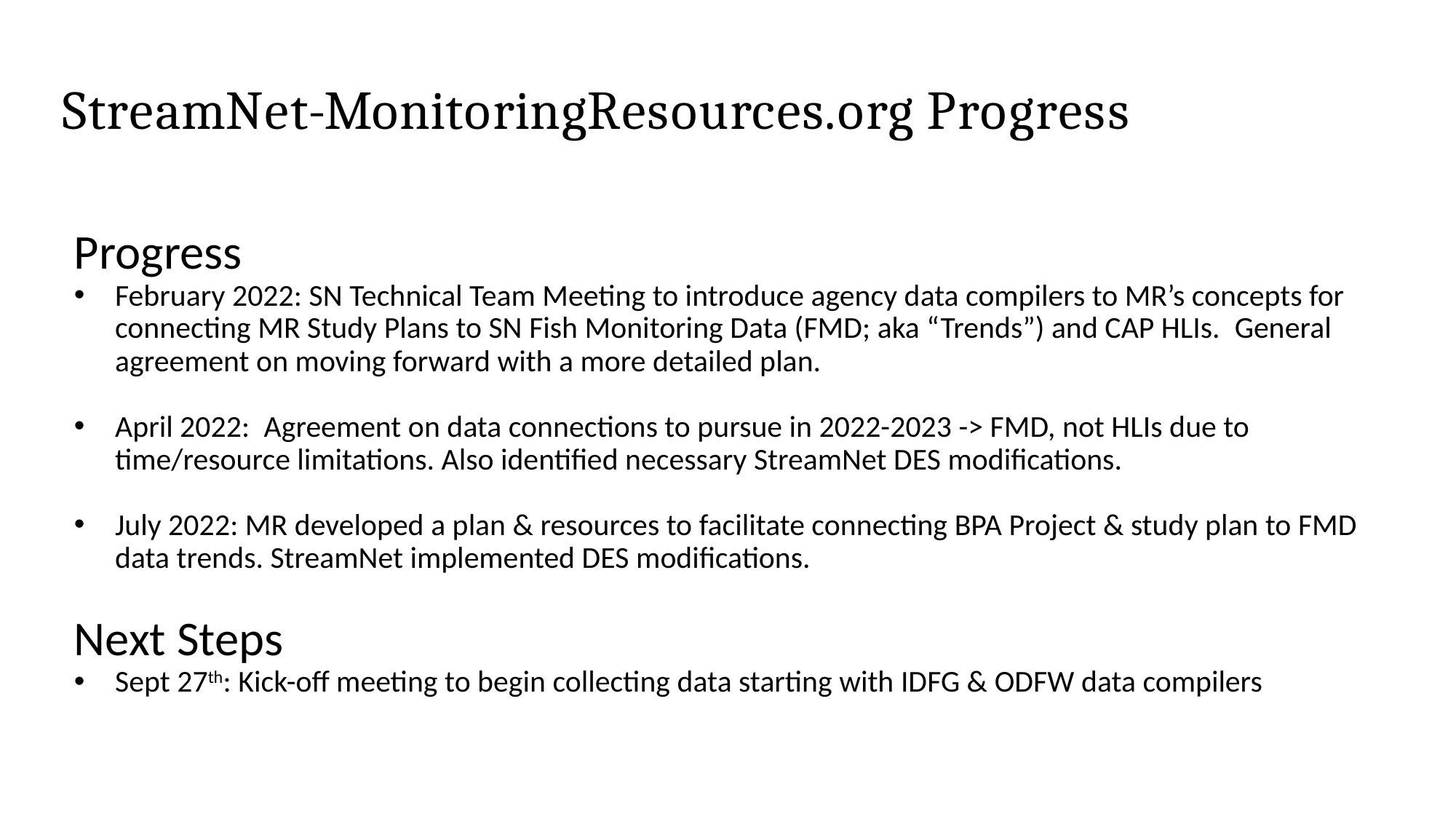

# StreamNet-MonitoringResources.org Progress

Progress
February 2022: SN Technical Team Meeting to introduce agency data compilers to MR’s concepts for connecting MR Study Plans to SN Fish Monitoring Data (FMD; aka “Trends”) and CAP HLIs.  General agreement on moving forward with a more detailed plan.

April 2022:  Agreement on data connections to pursue in 2022-2023 -> FMD, not HLIs due to time/resource limitations. Also identified necessary StreamNet DES modifications.

July 2022: MR developed a plan & resources to facilitate connecting BPA Project & study plan to FMD data trends. StreamNet implemented DES modifications.

Next Steps
Sept 27th: Kick-off meeting to begin collecting data starting with IDFG & ODFW data compilers